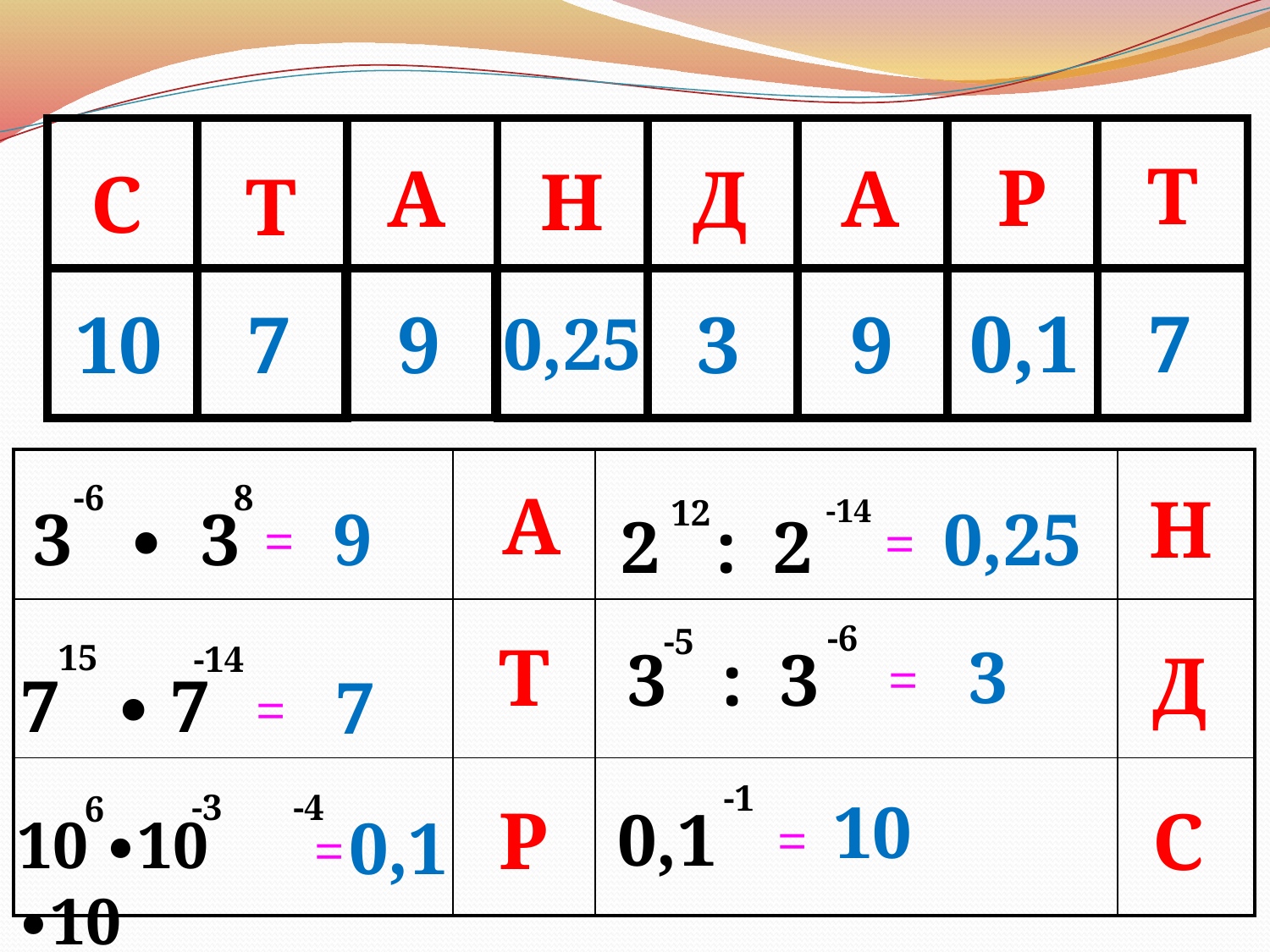

Т
Р
А
А
Д
Н
С
Т

7
0,1
10
7
9
3
9
0,25
|  |  |  |  |
| --- | --- | --- | --- |
|  |  |  |  |
|  |  |  |  |
-6
8
А
Н
12
-14
3   ∙  3
9
0,25
2   :  2
=
=
-6
-5
Т
3
15
3   :  3
Д
-14
=
7   ∙ 7
7
=

-1
-3
-4
6
10
Р
С
0,1
0,1
10 ∙10 ∙10
=
=